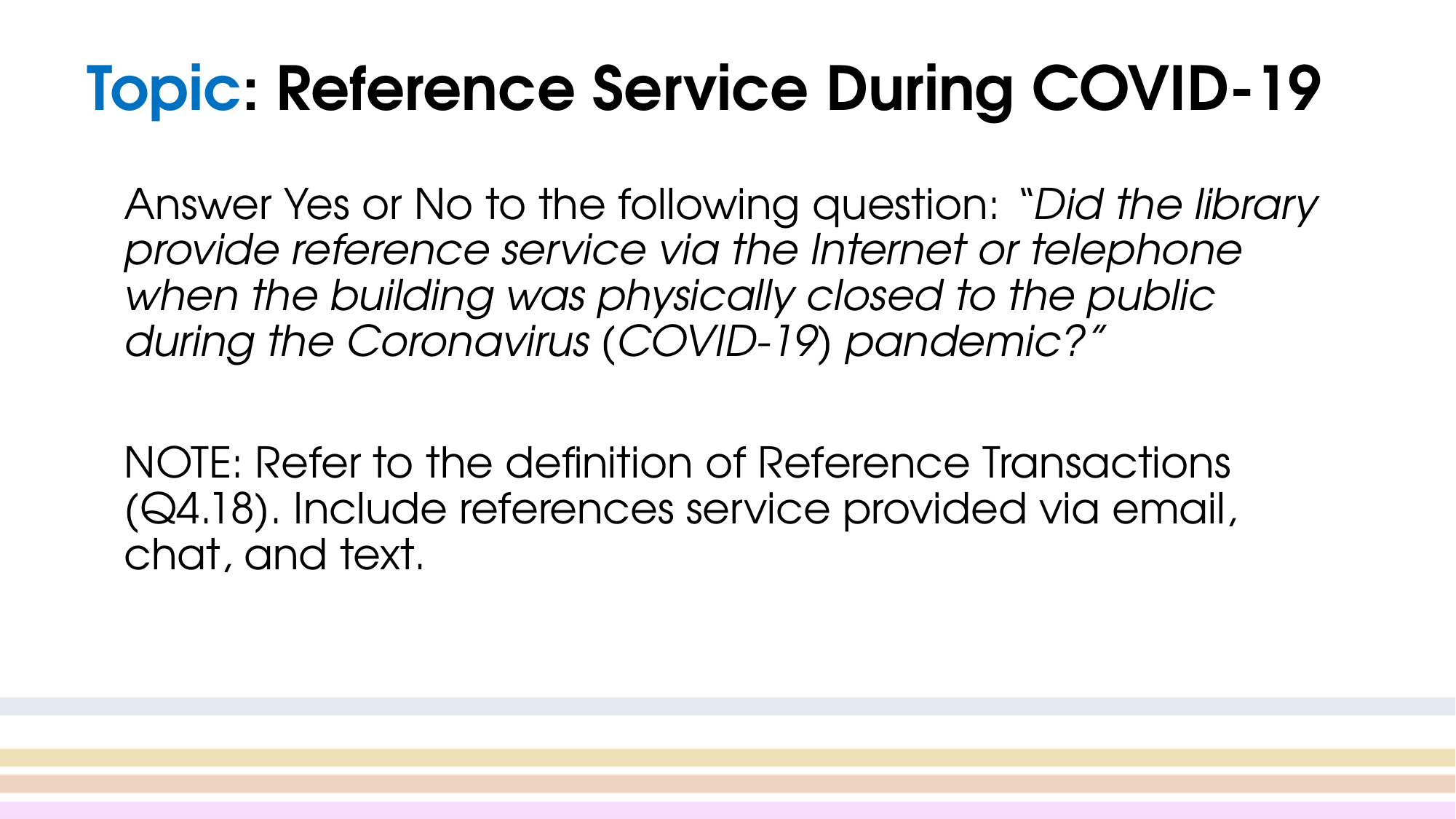

# Topic: Reference Service During COVID-19

Answer Yes or No to the following question: “Did the library provide reference service via the Internet or telephone when the building was physically closed to the public during the Coronavirus (COVID-19) pandemic?”

NOTE: Refer to the definition of Reference Transactions (Q4.18). Include references service provided via email, chat, and text.